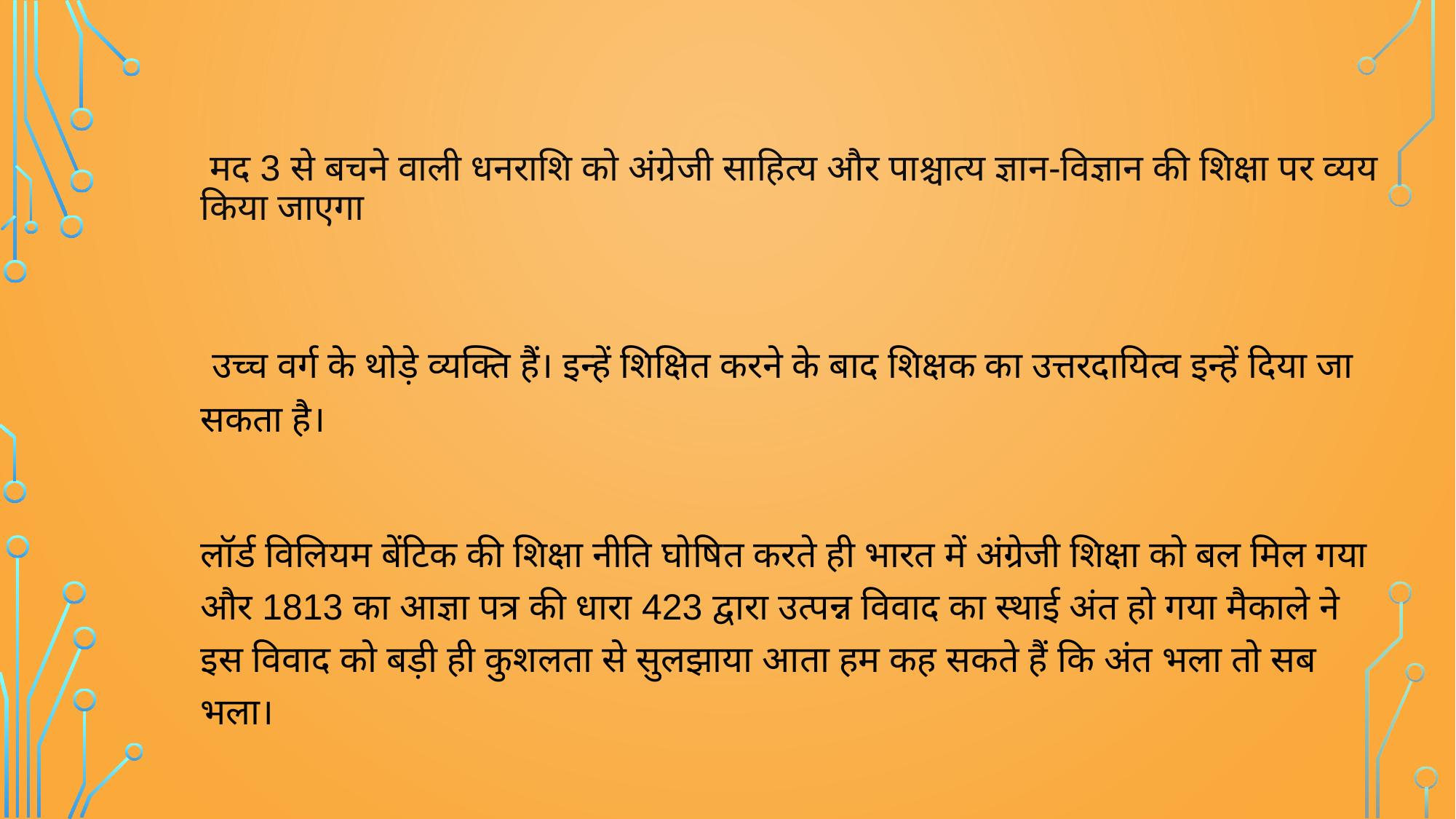

# मद 3 से बचने वाली धनराशि को अंग्रेजी साहित्य और पाश्चात्य ज्ञान-विज्ञान की शिक्षा पर व्यय किया जाएगा
 उच्च वर्ग के थोड़े व्यक्ति हैं। इन्हें शिक्षित करने के बाद शिक्षक का उत्तरदायित्व इन्हें दिया जा सकता है।

लॉर्ड विलियम बेंटिक की शिक्षा नीति घोषित करते ही भारत में अंग्रेजी शिक्षा को बल मिल गया और 1813 का आज्ञा पत्र की धारा 423 द्वारा उत्पन्न विवाद का स्थाई अंत हो गया मैकाले ने इस विवाद को बड़ी ही कुशलता से सुलझाया आता हम कह सकते हैं कि अंत भला तो सब भला।